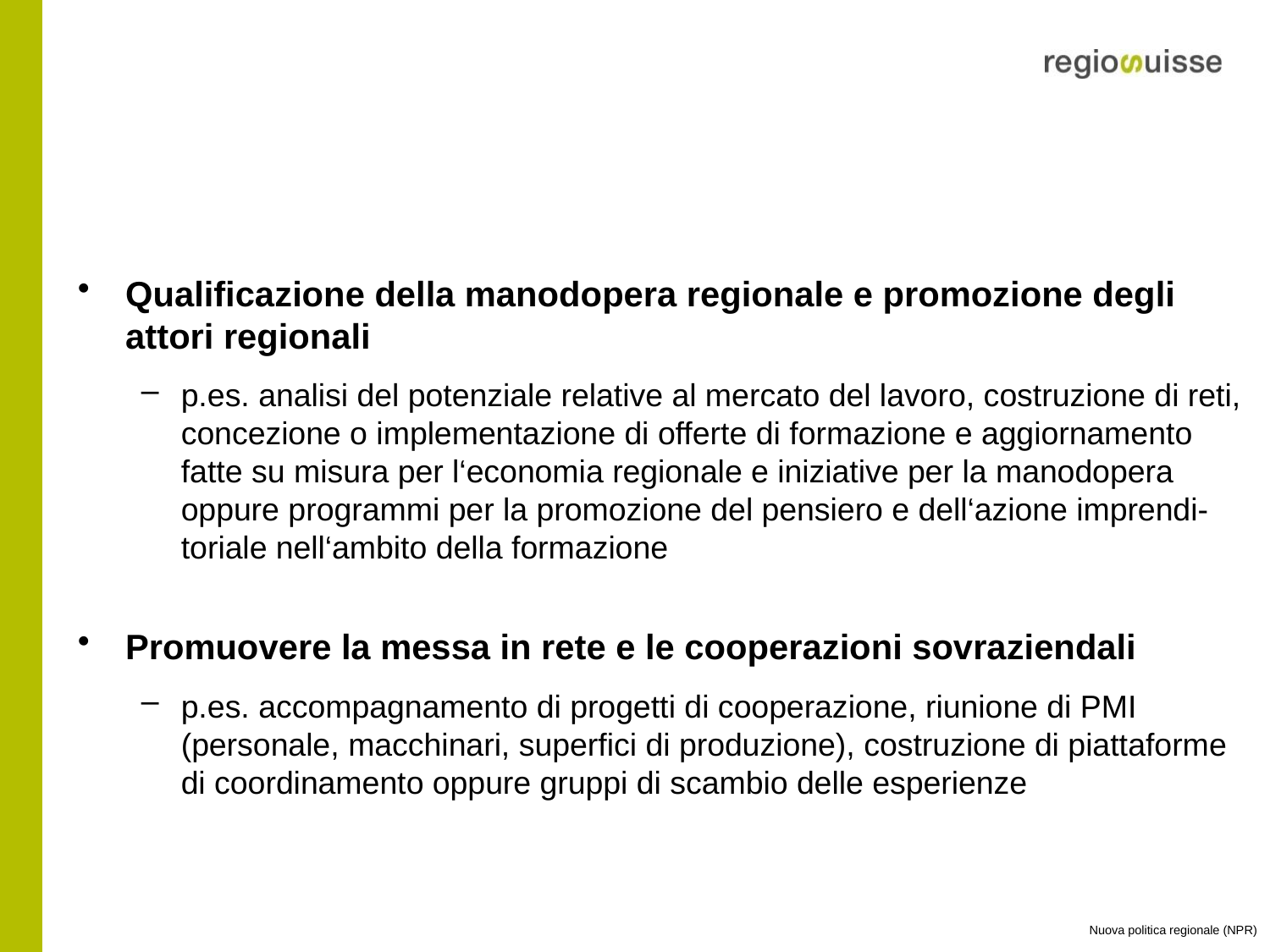

#
Qualificazione della manodopera regionale e promozione degli attori regionali
p.es. analisi del potenziale relative al mercato del lavoro, costruzione di reti, concezione o implementazione di offerte di formazione e aggiornamento fatte su misura per l‘economia regionale e iniziative per la manodopera oppure programmi per la promozione del pensiero e dell‘azione imprendi-toriale nell‘ambito della formazione
Promuovere la messa in rete e le cooperazioni sovraziendali
p.es. accompagnamento di progetti di cooperazione, riunione di PMI (personale, macchinari, superfici di produzione), costruzione di piattaforme di coordinamento oppure gruppi di scambio delle esperienze
Nuova politica regionale (NPR)